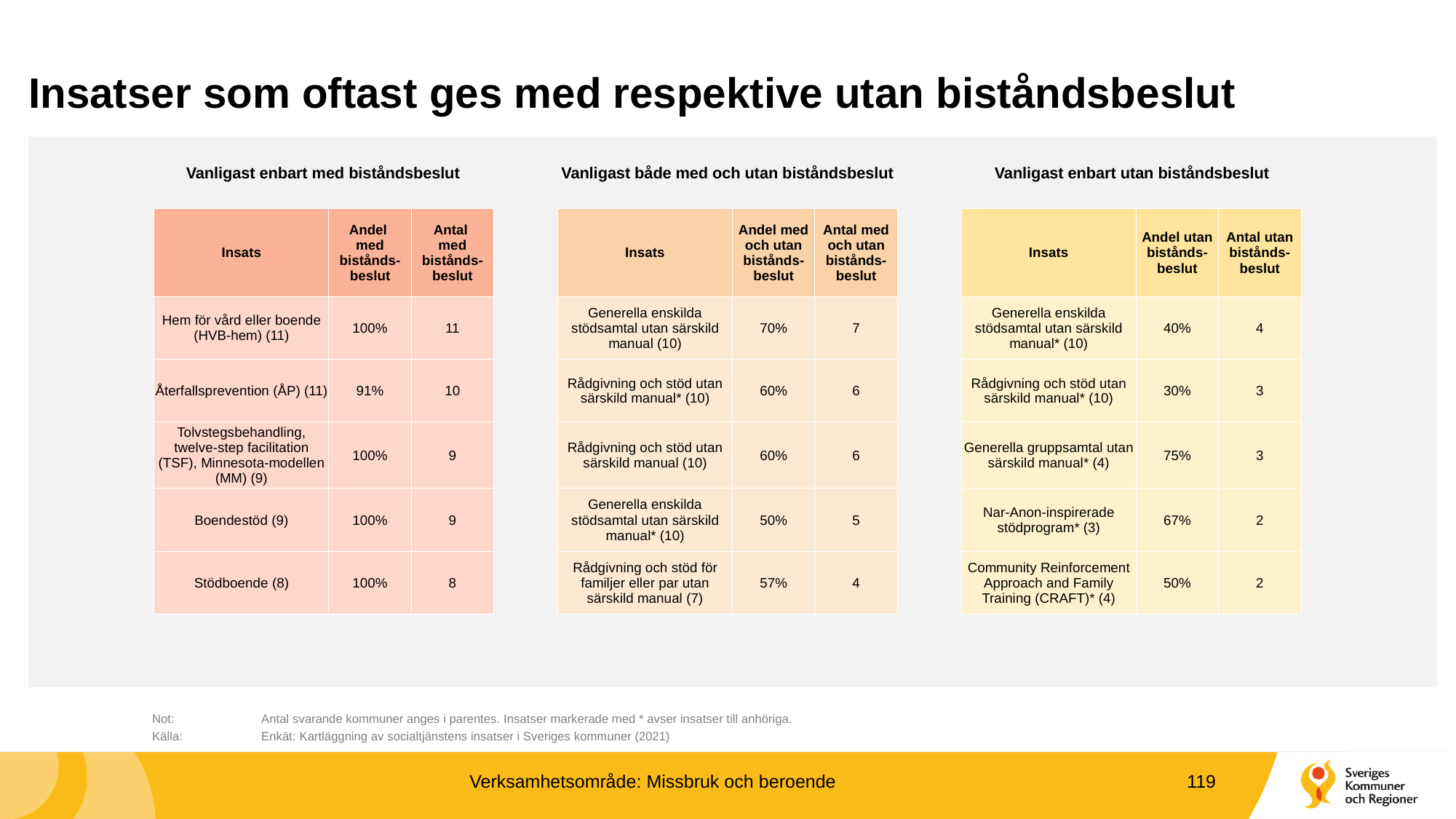

# Insatser som oftast ges med respektive utan biståndsbeslut
Vanligast enbart med biståndsbeslut
Vanligast både med och utan biståndsbeslut
Vanligast enbart utan biståndsbeslut
| Insats | Andel med bistånds-beslut | Antal med bistånds-beslut |  | Insats | Andel med och utan bistånds-beslut | Antal med och utan bistånds-beslut |  | Insats | Andel utan bistånds-beslut | Antal utan bistånds-beslut |
| --- | --- | --- | --- | --- | --- | --- | --- | --- | --- | --- |
| Hem för vård eller boende (HVB-hem) (11) | 100% | 11 |  | Generella enskilda stödsamtal utan särskild manual (10) | 70% | 7 |  | Generella enskilda stödsamtal utan särskild manual\* (10) | 40% | 4 |
| Återfallsprevention (ÅP) (11) | 91% | 10 |  | Rådgivning och stöd utan särskild manual\* (10) | 60% | 6 |  | Rådgivning och stöd utan särskild manual\* (10) | 30% | 3 |
| Tolvstegsbehandling, twelve-step facilitation (TSF), Minnesota-modellen (MM) (9) | 100% | 9 |  | Rådgivning och stöd utan särskild manual (10) | 60% | 6 |  | Generella gruppsamtal utan särskild manual\* (4) | 75% | 3 |
| Boendestöd (9) | 100% | 9 |  | Generella enskilda stödsamtal utan särskild manual\* (10) | 50% | 5 |  | Nar-Anon-inspirerade stödprogram\* (3) | 67% | 2 |
| Stödboende (8) | 100% | 8 |  | Rådgivning och stöd för familjer eller par utan särskild manual (7) | 57% | 4 |  | Community Reinforcement Approach and Family Training (CRAFT)\* (4) | 50% | 2 |
	Not: 	Antal svarande kommuner anges i parentes. Insatser markerade med * avser insatser till anhöriga.
	Källa:	Enkät: Kartläggning av socialtjänstens insatser i Sveriges kommuner (2021)
Verksamhetsområde: Missbruk och beroende
119